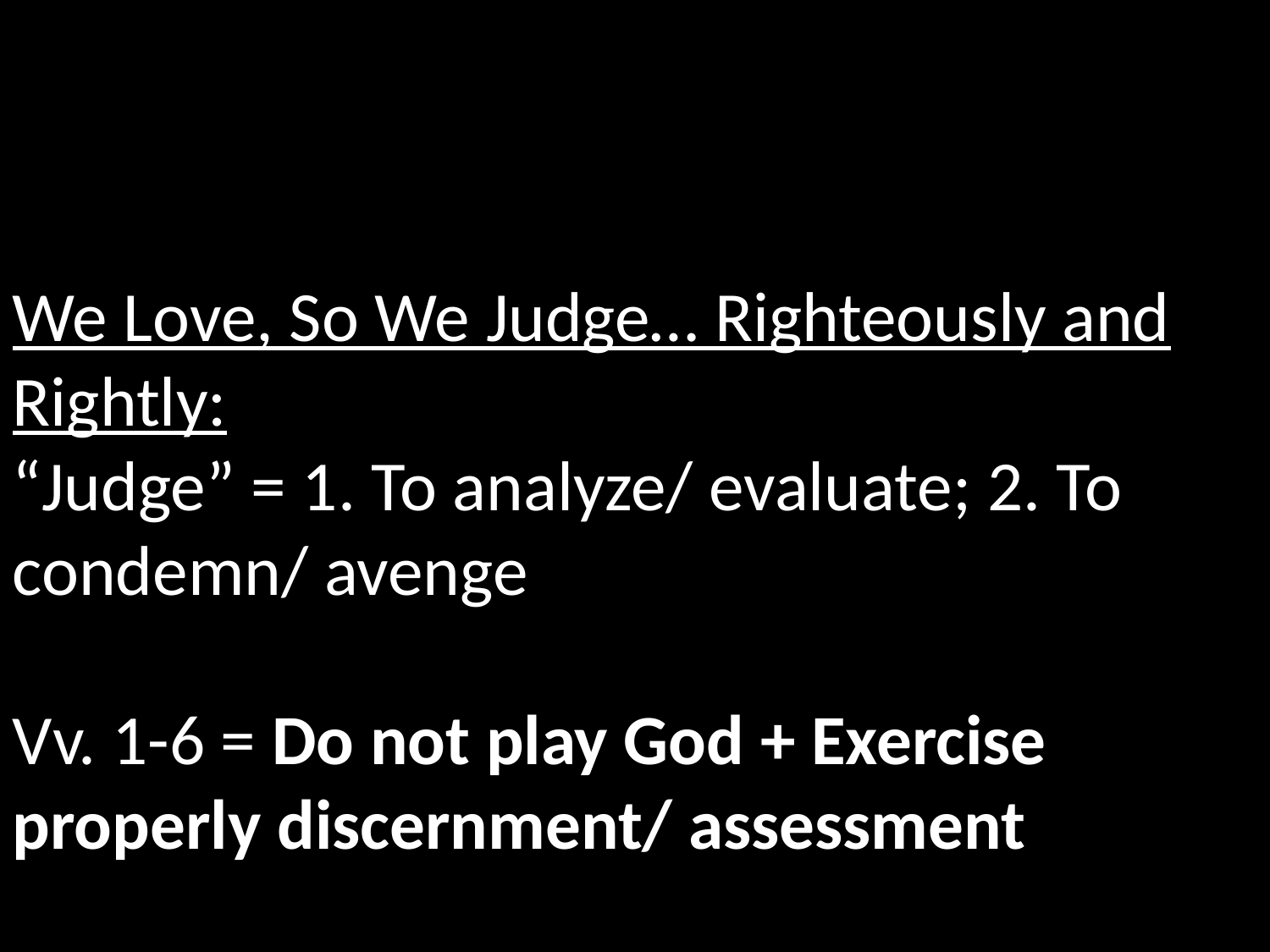

We Love, So We Judge… Righteously and Rightly:
“Judge” = 1. To analyze/ evaluate; 2. To condemn/ avenge

Vv. 1-6 = Do not play God + Exercise properly discernment/ assessment